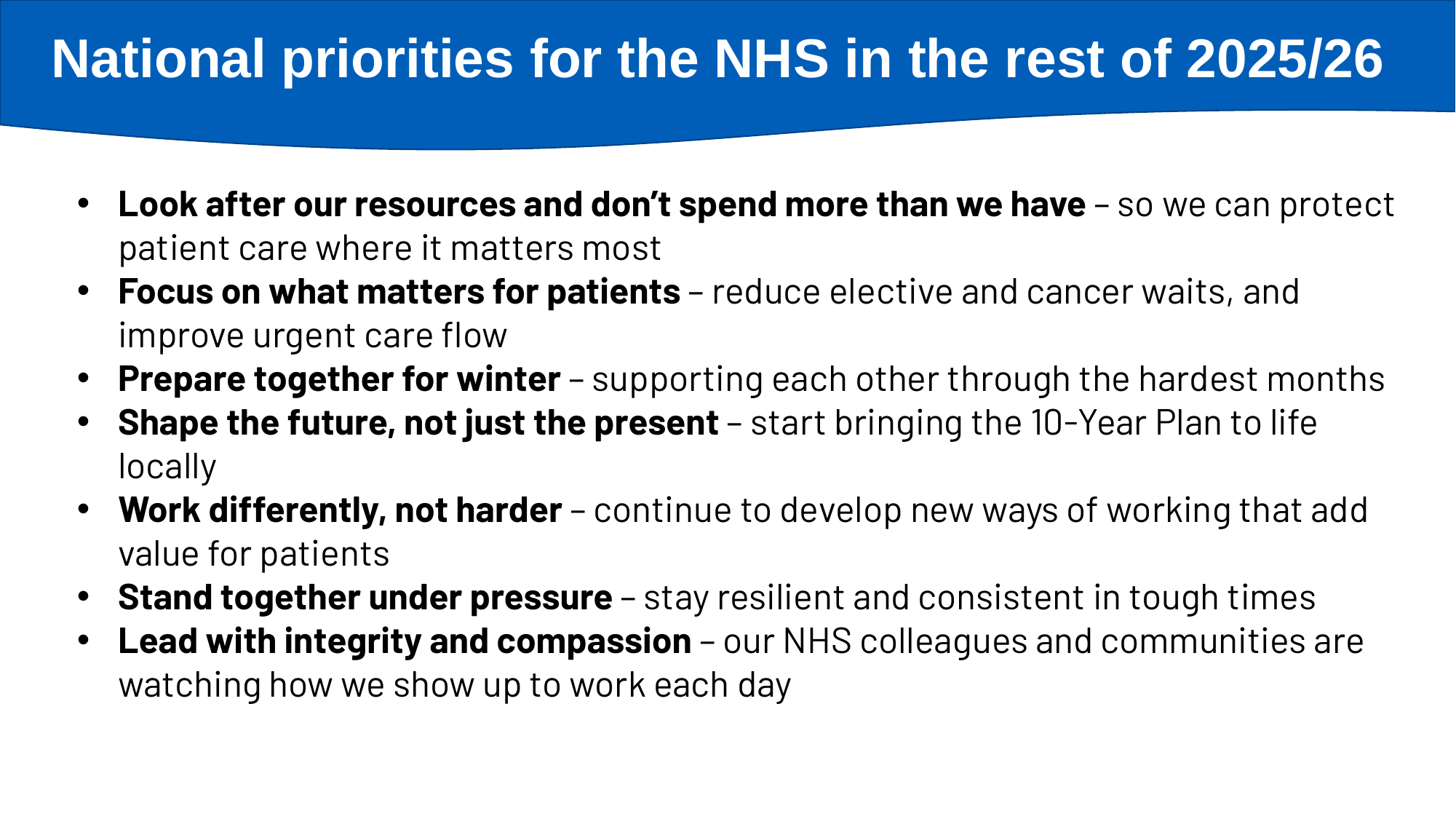

# National priorities for the NHS in the rest of 2025/26
Look after our resources and don’t spend more than we have – so we can protect patient care where it matters most
Focus on what matters for patients – reduce elective and cancer waits, and improve urgent care flow
Prepare together for winter – supporting each other through the hardest months
Shape the future, not just the present – start bringing the 10-Year Plan to life locally
Work differently, not harder – continue to develop new ways of working that add value for patients
Stand together under pressure – stay resilient and consistent in tough times
Lead with integrity and compassion – our NHS colleagues and communities are watching how we show up to work each day